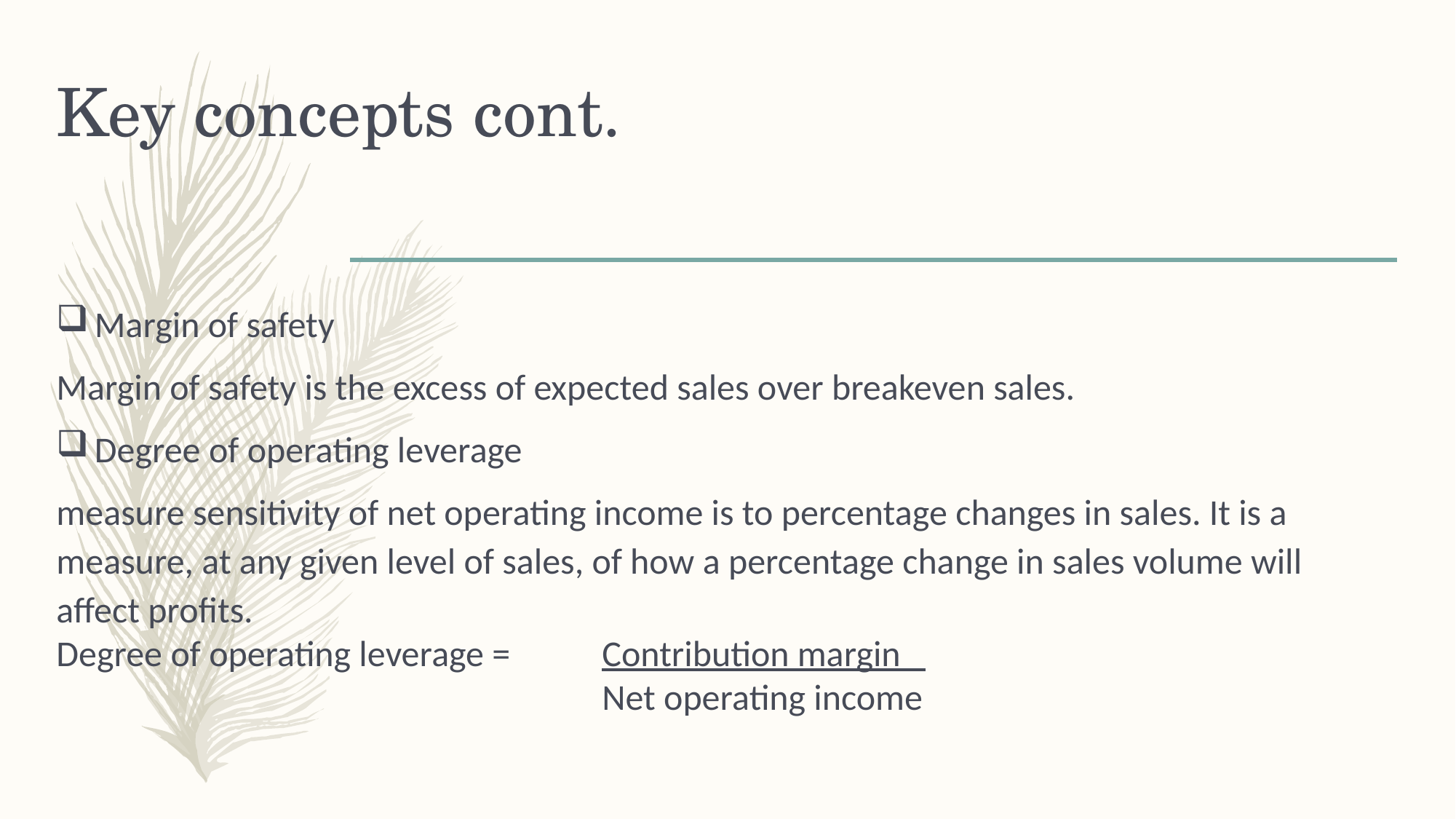

# Key concepts cont.
Margin of safety
Margin of safety is the excess of expected sales over breakeven sales.
Degree of operating leverage
measure sensitivity of net operating income is to percentage changes in sales. It is a measure, at any given level of sales, of how a percentage change in sales volume will affect profits.
Degree of operating leverage = 	Contribution margin
					Net operating income